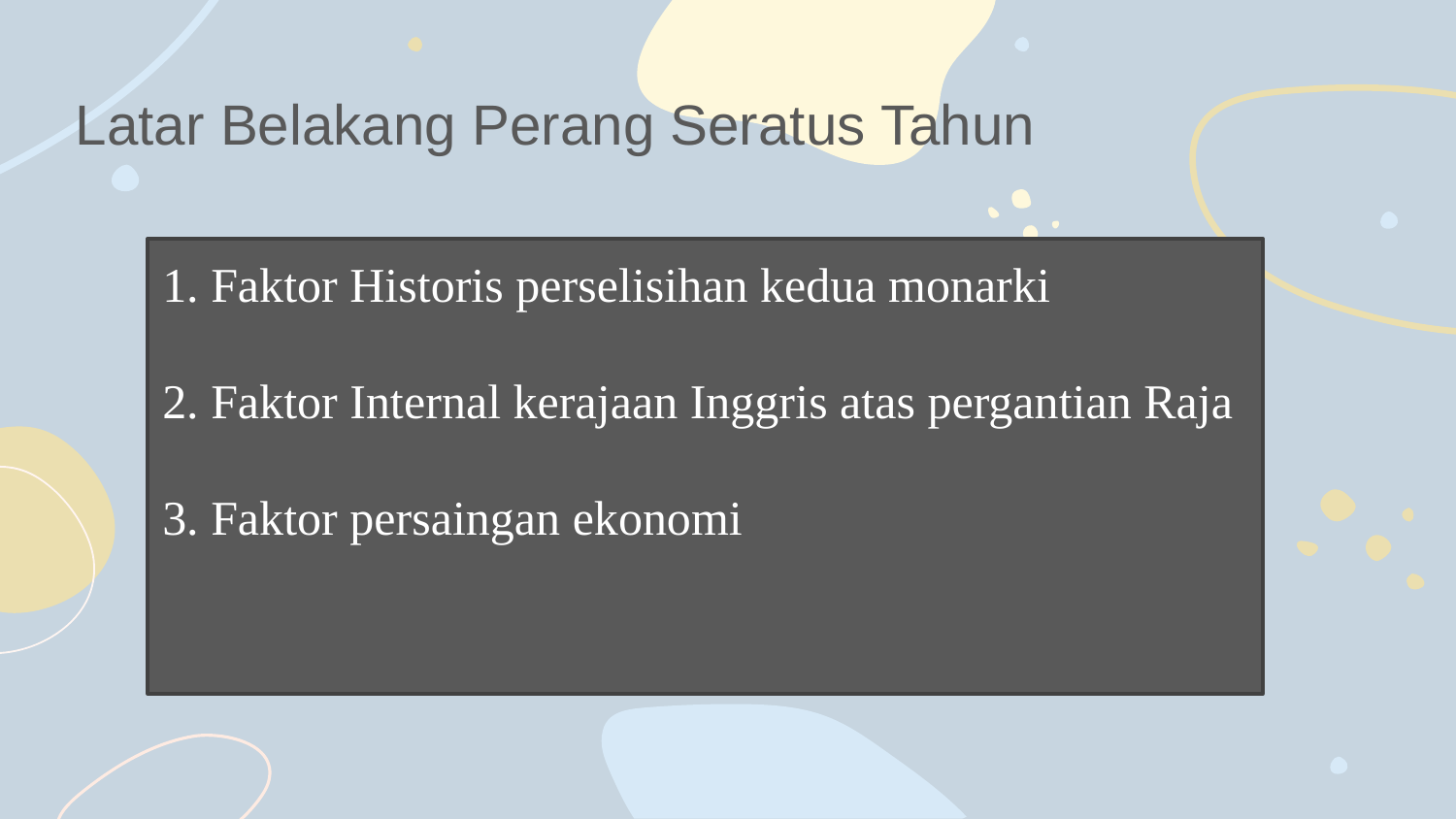

# Latar Belakang Perang Seratus Tahun
1. Faktor Historis perselisihan kedua monarki

2. Faktor Internal kerajaan Inggris atas pergantian Raja

3. Faktor persaingan ekonomi